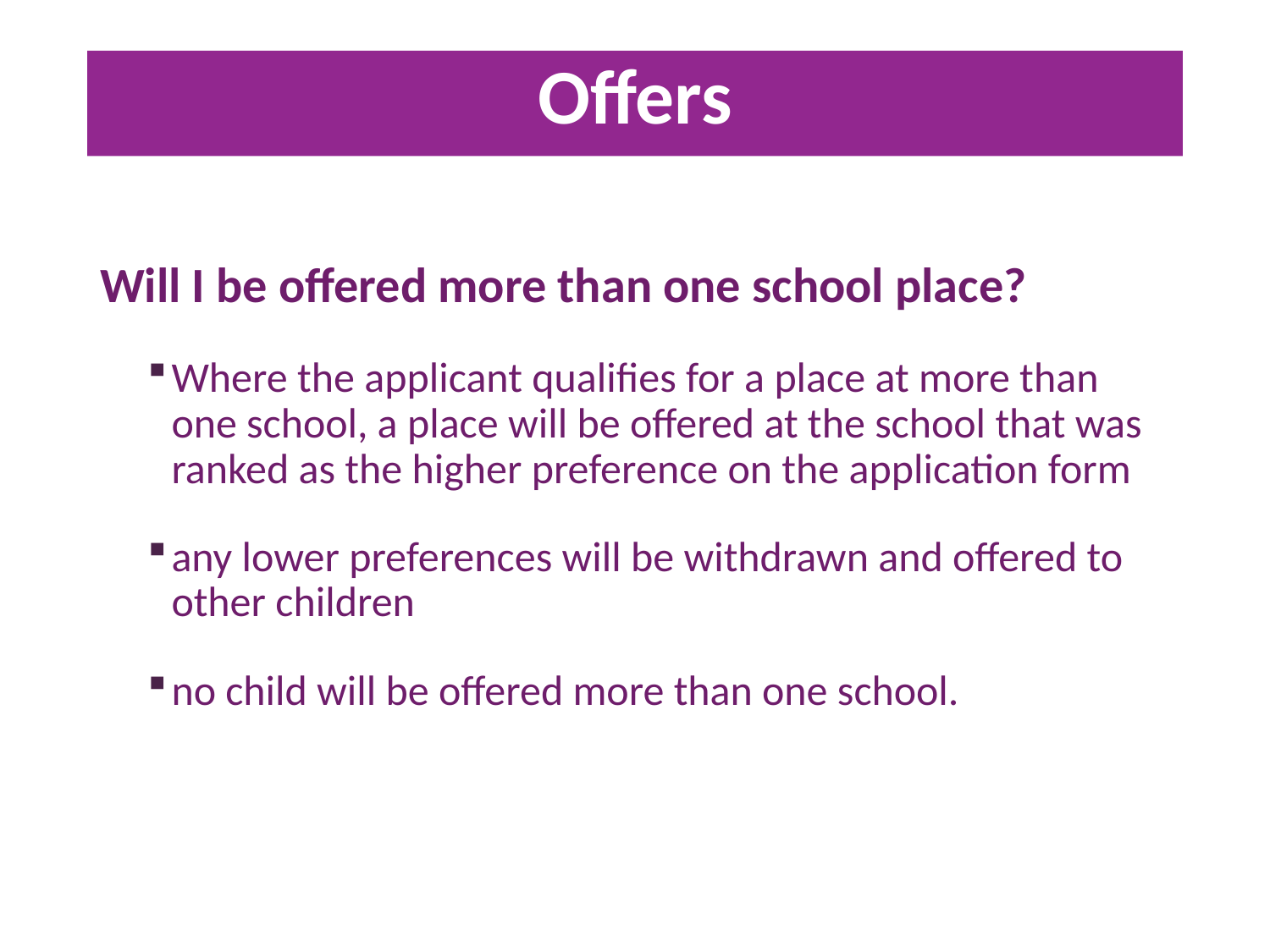

# Offers
Will I be offered more than one school place?
Where the applicant qualifies for a place at more than one school, a place will be offered at the school that was ranked as the higher preference on the application form
any lower preferences will be withdrawn and offered to other children
no child will be offered more than one school.